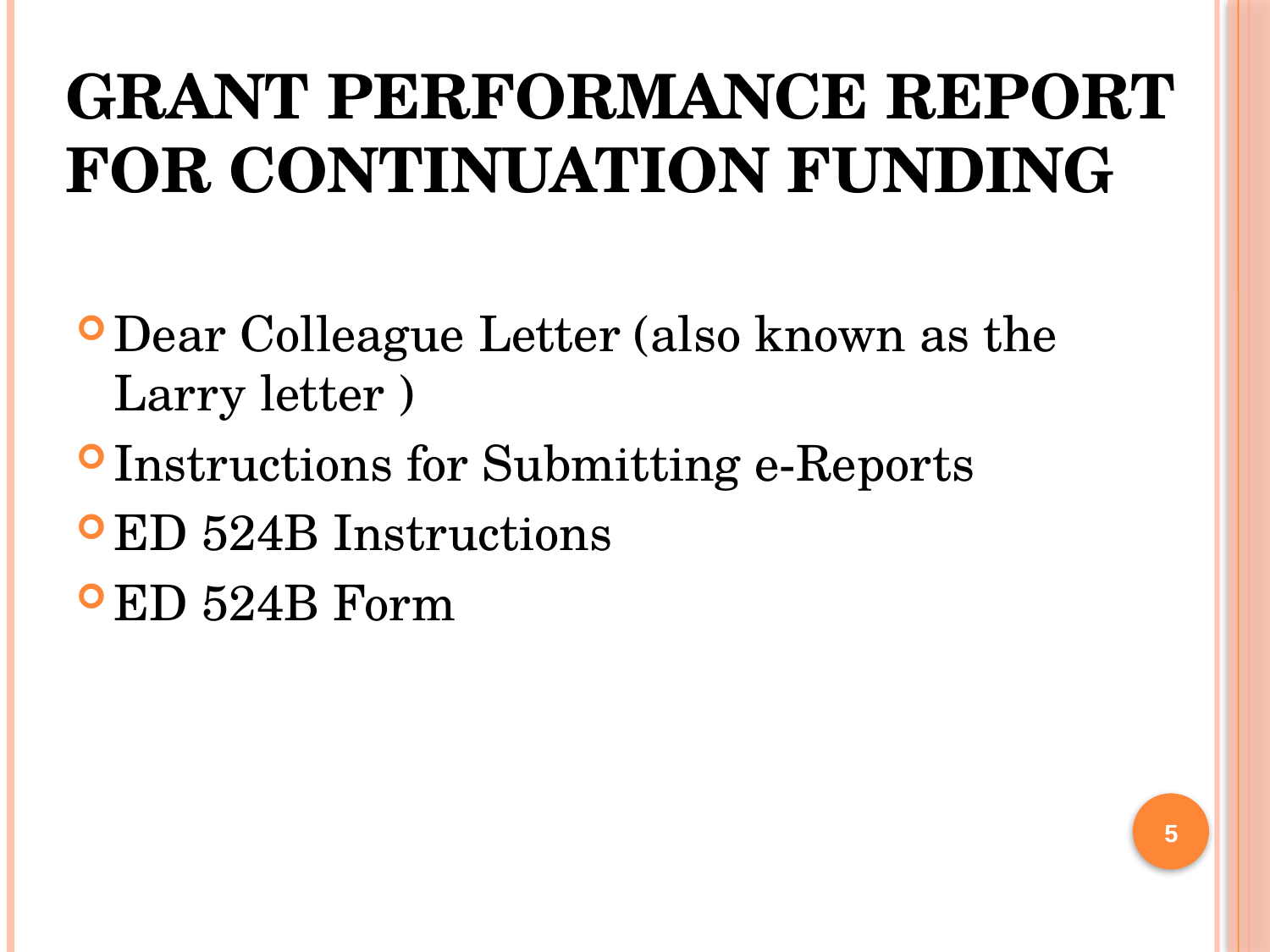

# Grant Performance Report for Continuation Funding
Dear Colleague Letter (also known as the Larry letter )
Instructions for Submitting e-Reports
ED 524B Instructions
ED 524B Form

5